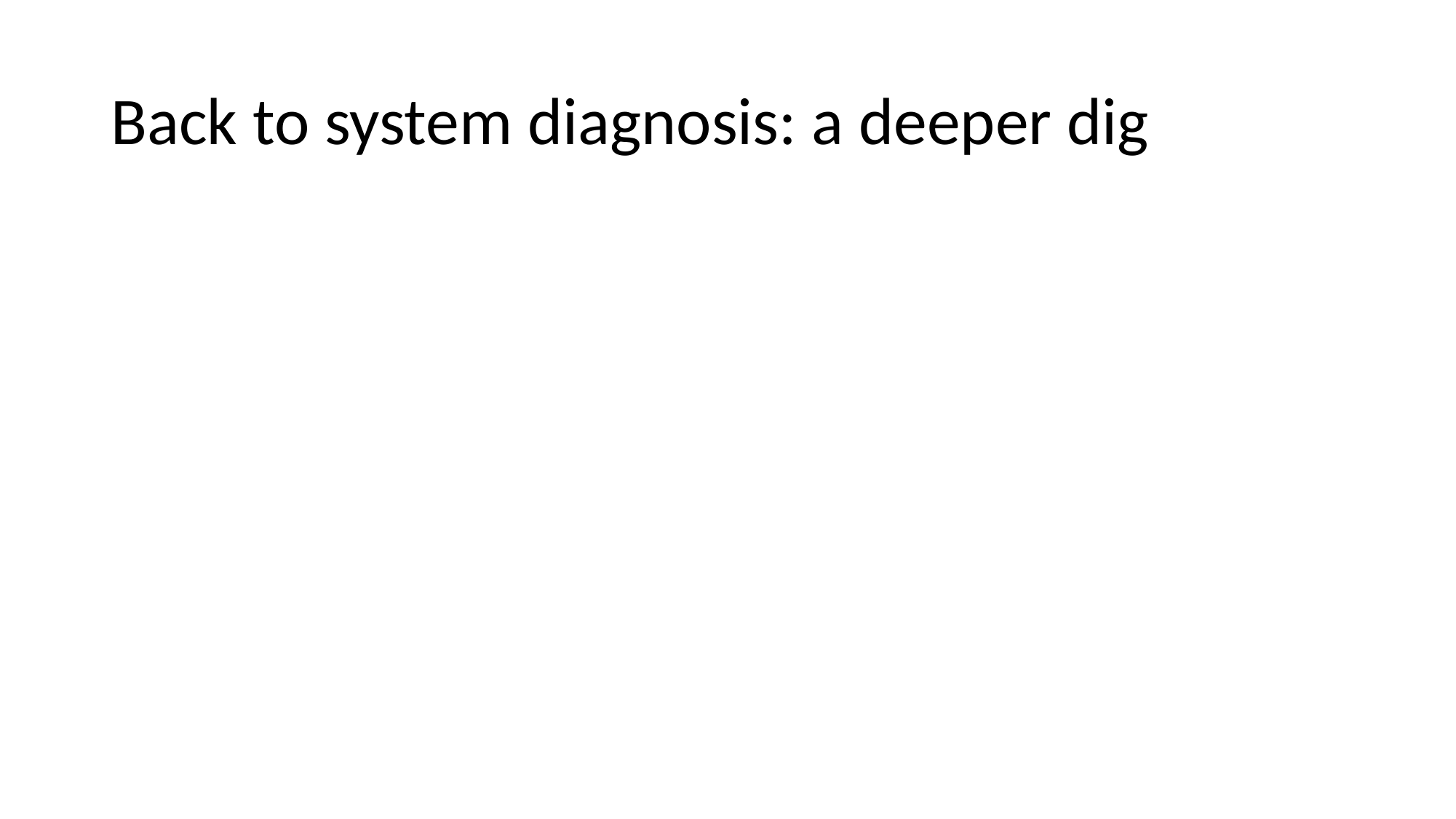

# Back to system diagnosis: a deeper dig